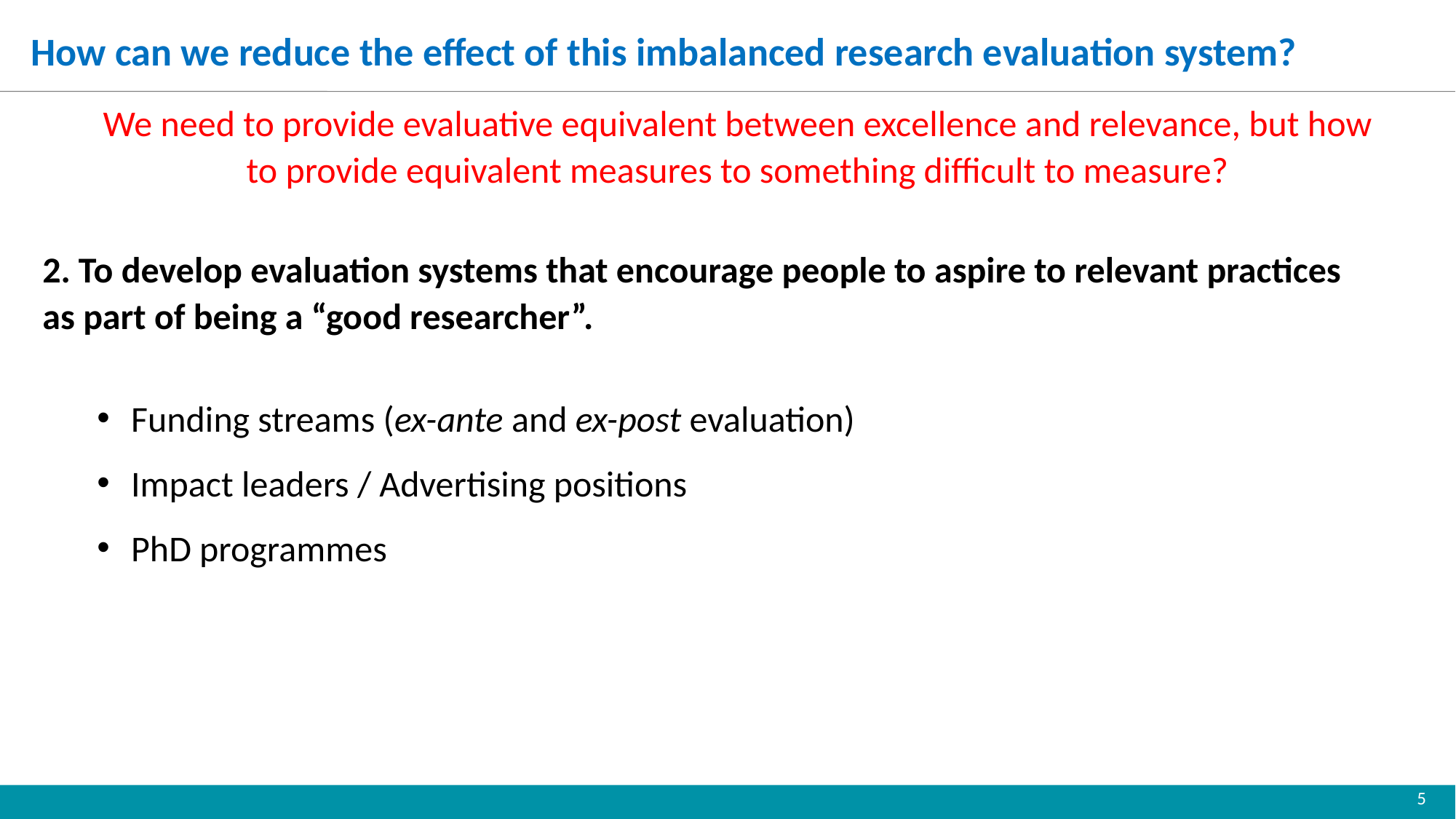

How can we reduce the effect of this imbalanced research evaluation system?
We need to provide evaluative equivalent between excellence and relevance, but how to provide equivalent measures to something difficult to measure?

2. To develop evaluation systems that encourage people to aspire to relevant practices as part of being a “good researcher”.

Funding streams (ex-ante and ex-post evaluation)
Impact leaders / Advertising positions
PhD programmes
5